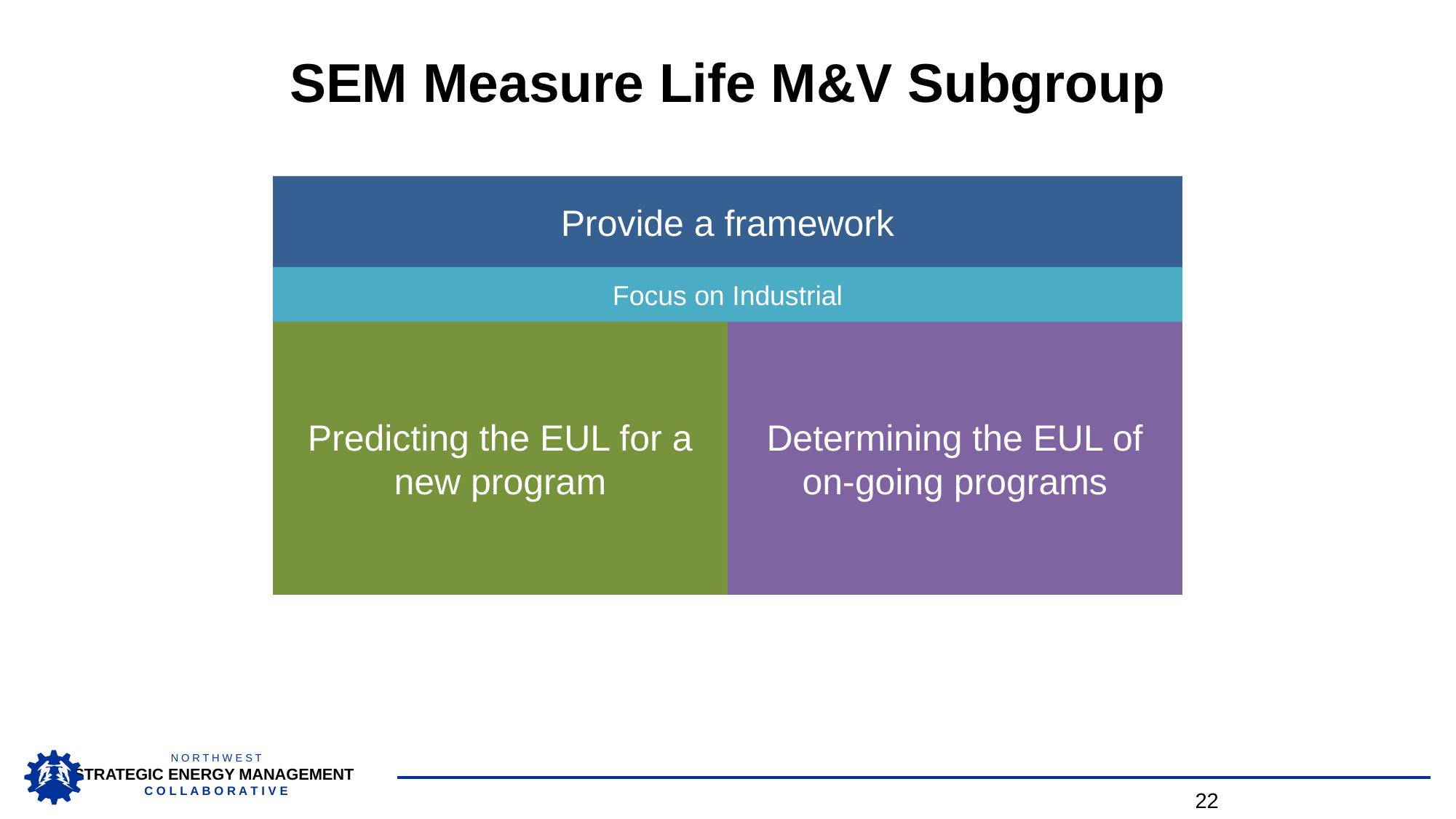

# SEM Measure Life M&V Subgroup

Provide a framework
Focus on Industrial
Predicting the EUL for a new program
Determining the EUL of on-going programs
22